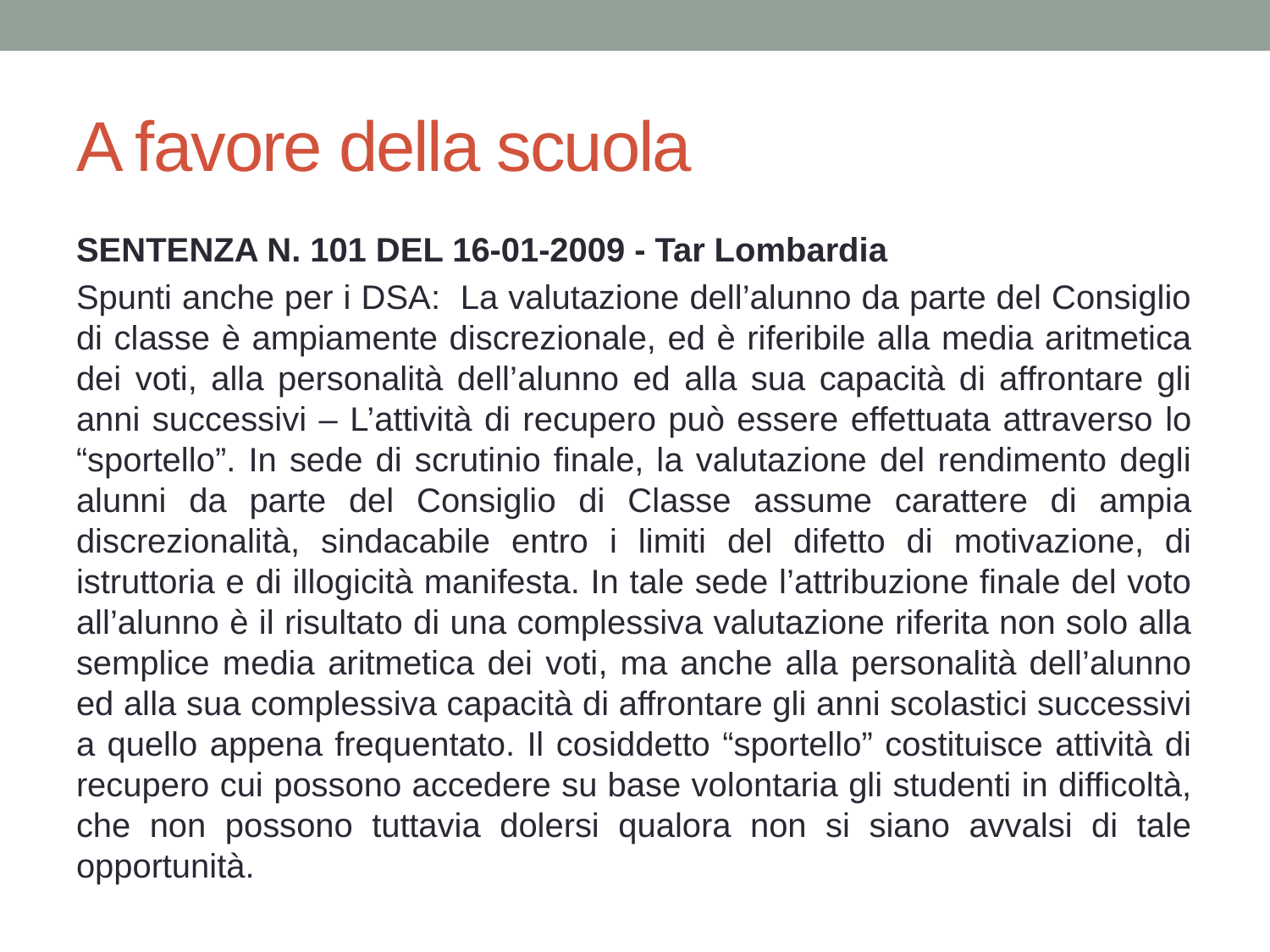

# A favore della scuola
SENTENZA N. 101 DEL 16-01-2009 - Tar Lombardia
Spunti anche per i DSA:  La valutazione dell’alunno da parte del Consiglio di classe è ampiamente discrezionale, ed è riferibile alla media aritmetica dei voti, alla personalità dell’alunno ed alla sua capacità di affrontare gli anni successivi – L’attività di recupero può essere effettuata attraverso lo “sportello”. In sede di scrutinio finale, la valutazione del rendimento degli alunni da parte del Consiglio di Classe assume carattere di ampia discrezionalità, sindacabile entro i limiti del difetto di motivazione, di istruttoria e di illogicità manifesta. In tale sede l’attribuzione finale del voto all’alunno è il risultato di una complessiva valutazione riferita non solo alla semplice media aritmetica dei voti, ma anche alla personalità dell’alunno ed alla sua complessiva capacità di affrontare gli anni scolastici successivi a quello appena frequentato. Il cosiddetto “sportello” costituisce attività di recupero cui possono accedere su base volontaria gli studenti in difficoltà, che non possono tuttavia dolersi qualora non si siano avvalsi di tale opportunità.